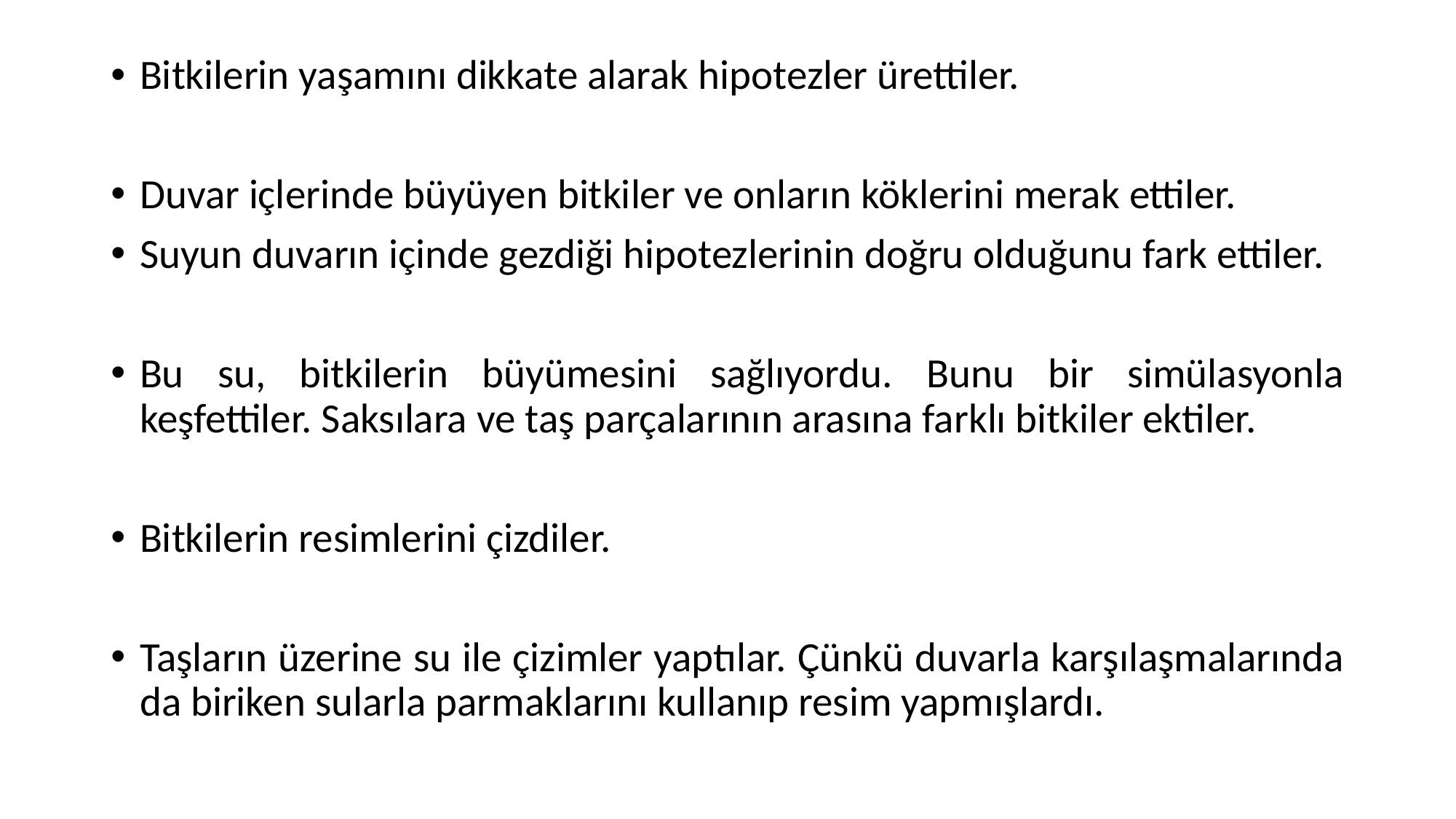

Bitkilerin yaşamını dikkate alarak hipotezler ürettiler.

Duvar içlerinde büyüyen bitkiler ve onların köklerini merak ettiler.
Suyun duvarın içinde gezdiği hipotezlerinin doğru olduğunu fark ettiler.

Bu su, bitkilerin büyümesini sağlıyordu. Bunu bir simülasyonla keşfettiler. Saksılara ve taş parçalarının arasına farklı bitkiler ektiler.

Bitkilerin resimlerini çizdiler.

Taşların üzerine su ile çizimler yaptılar. Çünkü duvarla karşılaşmalarında da biriken sularla parmaklarını kullanıp resim yapmışlardı.